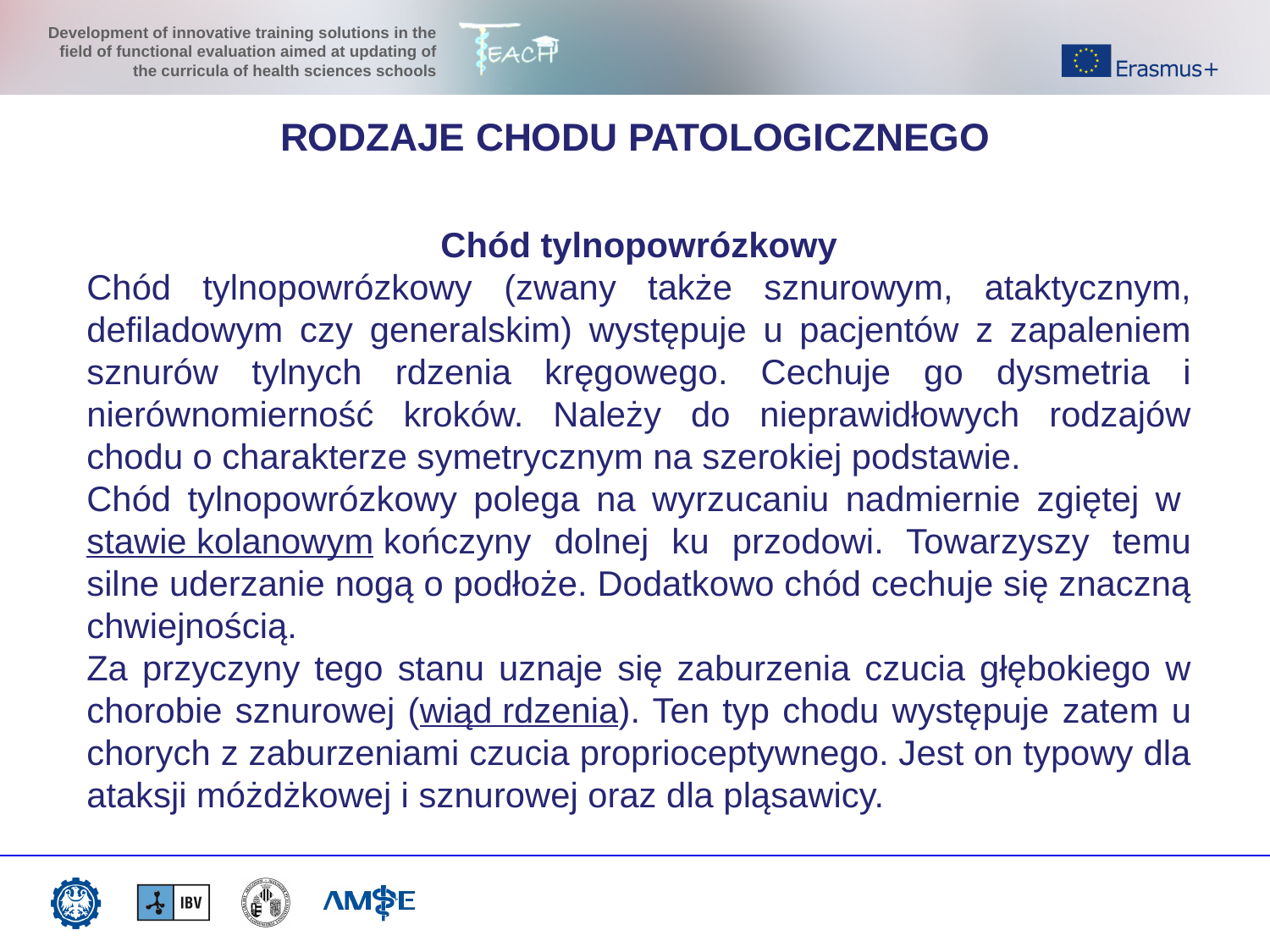

RODZAJE CHODU PATOLOGICZNEGO
Chód tylnopowrózkowy
Chód tylnopowrózkowy (zwany także sznurowym, ataktycznym, defiladowym czy generalskim) występuje u pacjentów z zapaleniem sznurów tylnych rdzenia kręgowego. Cechuje go dysmetria i nierównomierność kroków. Należy do nieprawidłowych rodzajów chodu o charakterze symetrycznym na szerokiej podstawie.
Chód tylnopowrózkowy polega na wyrzucaniu nadmiernie zgiętej w stawie kolanowym kończyny dolnej ku przodowi. Towarzyszy temu silne uderzanie nogą o podłoże. Dodatkowo chód cechuje się znaczną chwiejnością.
Za przyczyny tego stanu uznaje się zaburzenia czucia głębokiego w chorobie sznurowej (wiąd rdzenia). Ten typ chodu występuje zatem u chorych z zaburzeniami czucia proprioceptywnego. Jest on typowy dla ataksji móżdżkowej i sznurowej oraz dla pląsawicy.